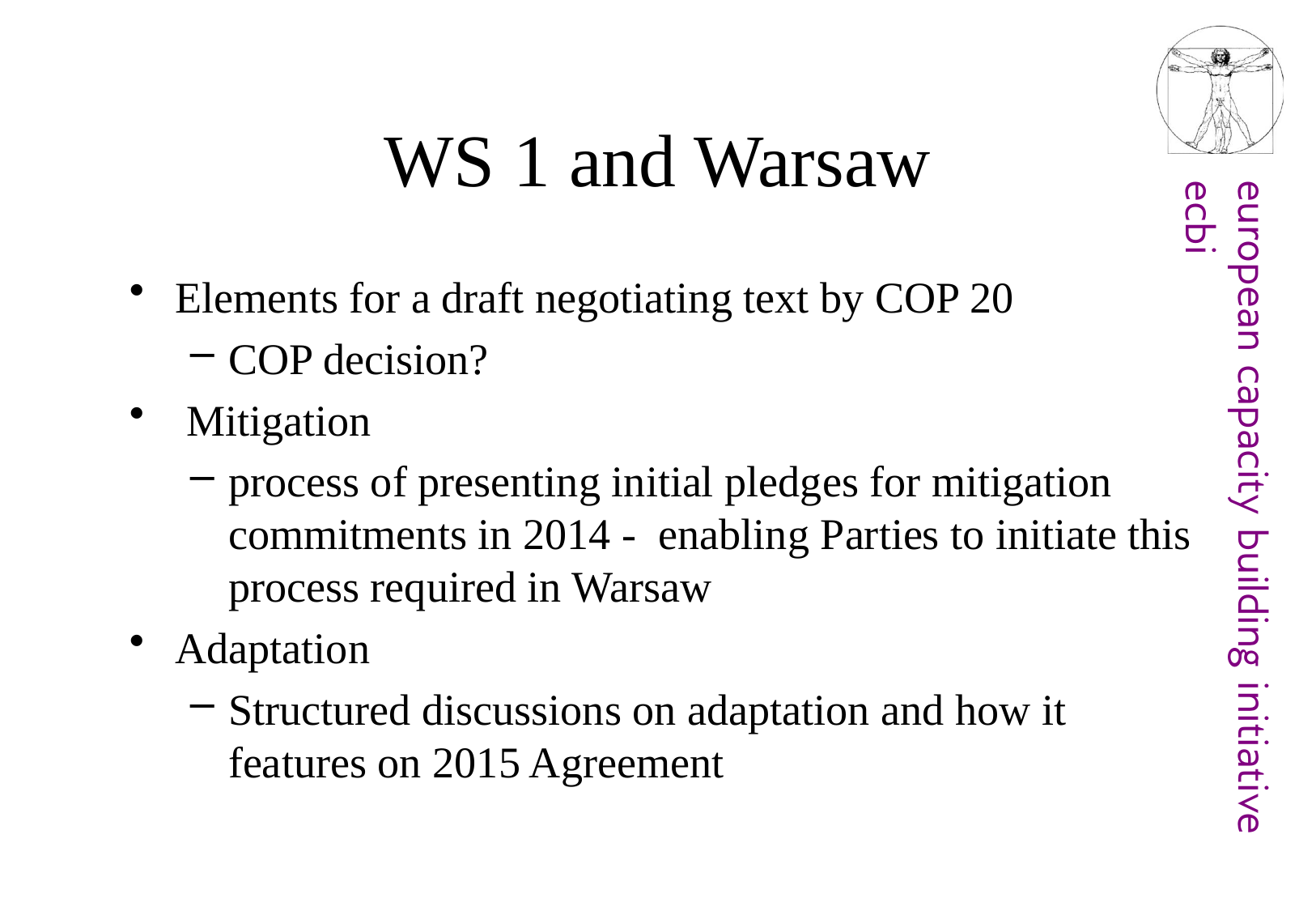

# WS 1 and Warsaw
Elements for a draft negotiating text by COP 20
COP decision?
 Mitigation
process of presenting initial pledges for mitigation commitments in 2014 -  enabling Parties to initiate this process required in Warsaw
Adaptation
Structured discussions on adaptation and how it features on 2015 Agreement